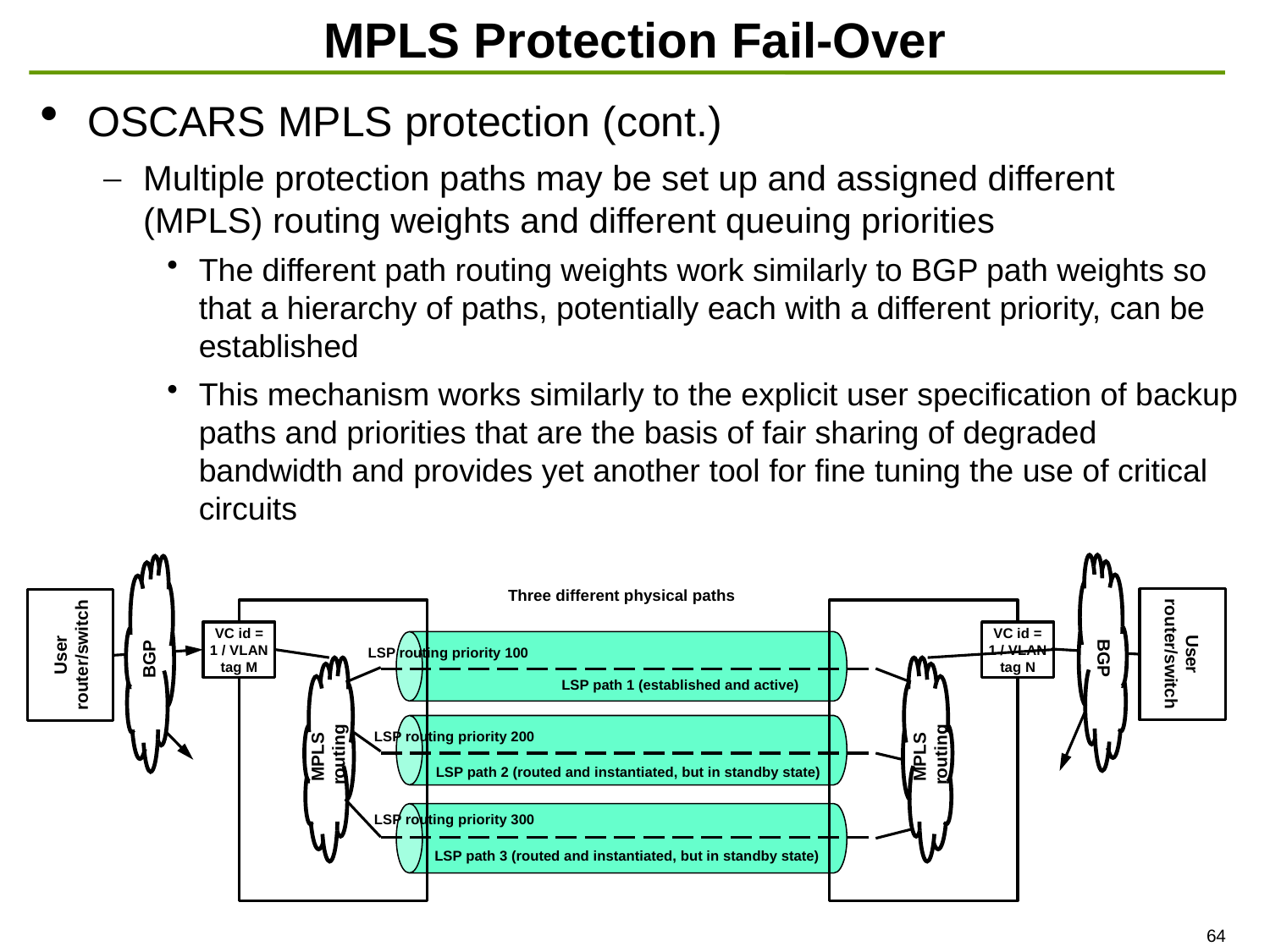

# MPLS Protection Fail-Over
OSCARS MPLS protection (cont.)
Multiple protection paths may be set up and assigned different (MPLS) routing weights and different queuing priorities
The different path routing weights work similarly to BGP path weights so that a hierarchy of paths, potentially each with a different priority, can be established
This mechanism works similarly to the explicit user specification of backup paths and priorities that are the basis of fair sharing of degraded bandwidth and provides yet another tool for fine tuning the use of critical circuits

BGP
User router/switch
BGP
User router/switch
Three different physical paths

VC id = 1 / VLAN tag N
MPLS  routing

VC id = 1 / VLAN tag M
MPLS  routing

LSP routing priority 100
LSP path 1 (established and active)
LSP routing priority 200
LSP path 2 (routed and instantiated, but in standby state)
LSP routing priority 300
LSP path 3 (routed and instantiated, but in standby state)